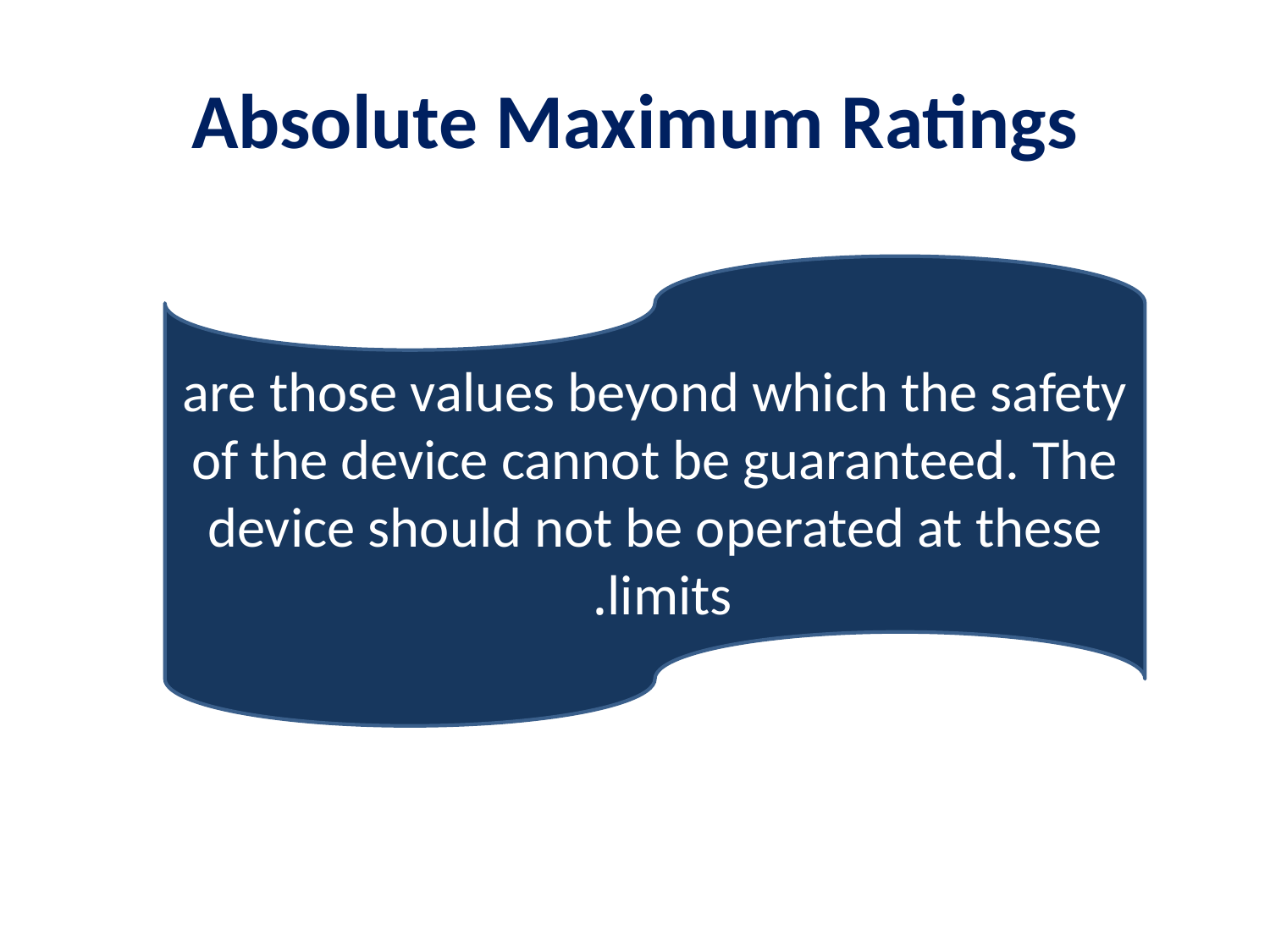

# Absolute Maximum Ratings
are those values beyond which the safety of the device cannot be guaranteed. The device should not be operated at these limits.